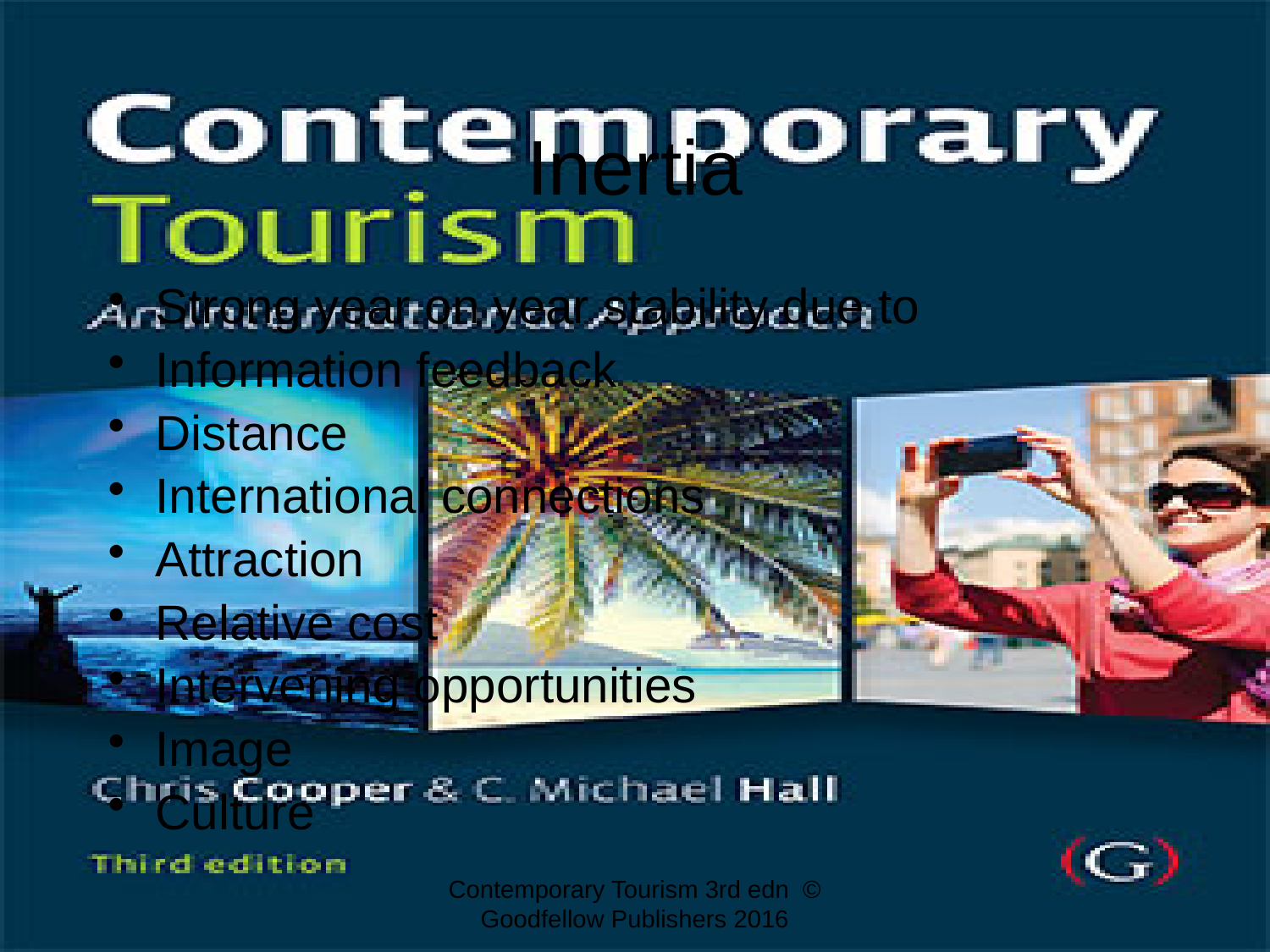

# Inertia
Strong year on year stability due to
Information feedback
Distance
International connections
Attraction
Relative cost
Intervening opportunities
Image
Culture

Contemporary Tourism 3rd edn  © Goodfellow Publishers 2016